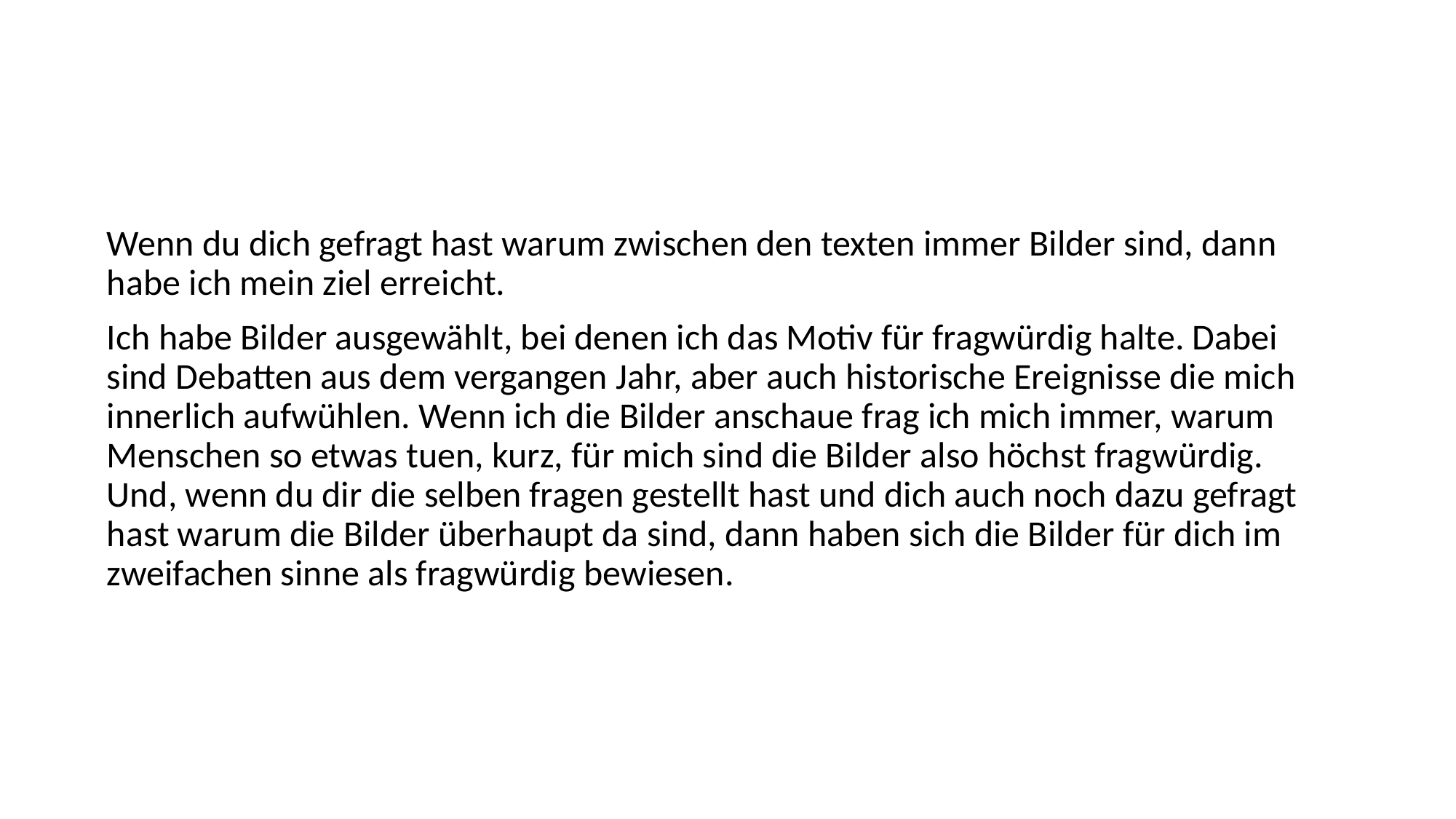

#
Wenn du dich gefragt hast warum zwischen den texten immer Bilder sind, dann habe ich mein ziel erreicht.
Ich habe Bilder ausgewählt, bei denen ich das Motiv für fragwürdig halte. Dabei sind Debatten aus dem vergangen Jahr, aber auch historische Ereignisse die mich innerlich aufwühlen. Wenn ich die Bilder anschaue frag ich mich immer, warum Menschen so etwas tuen, kurz, für mich sind die Bilder also höchst fragwürdig. Und, wenn du dir die selben fragen gestellt hast und dich auch noch dazu gefragt hast warum die Bilder überhaupt da sind, dann haben sich die Bilder für dich im zweifachen sinne als fragwürdig bewiesen.